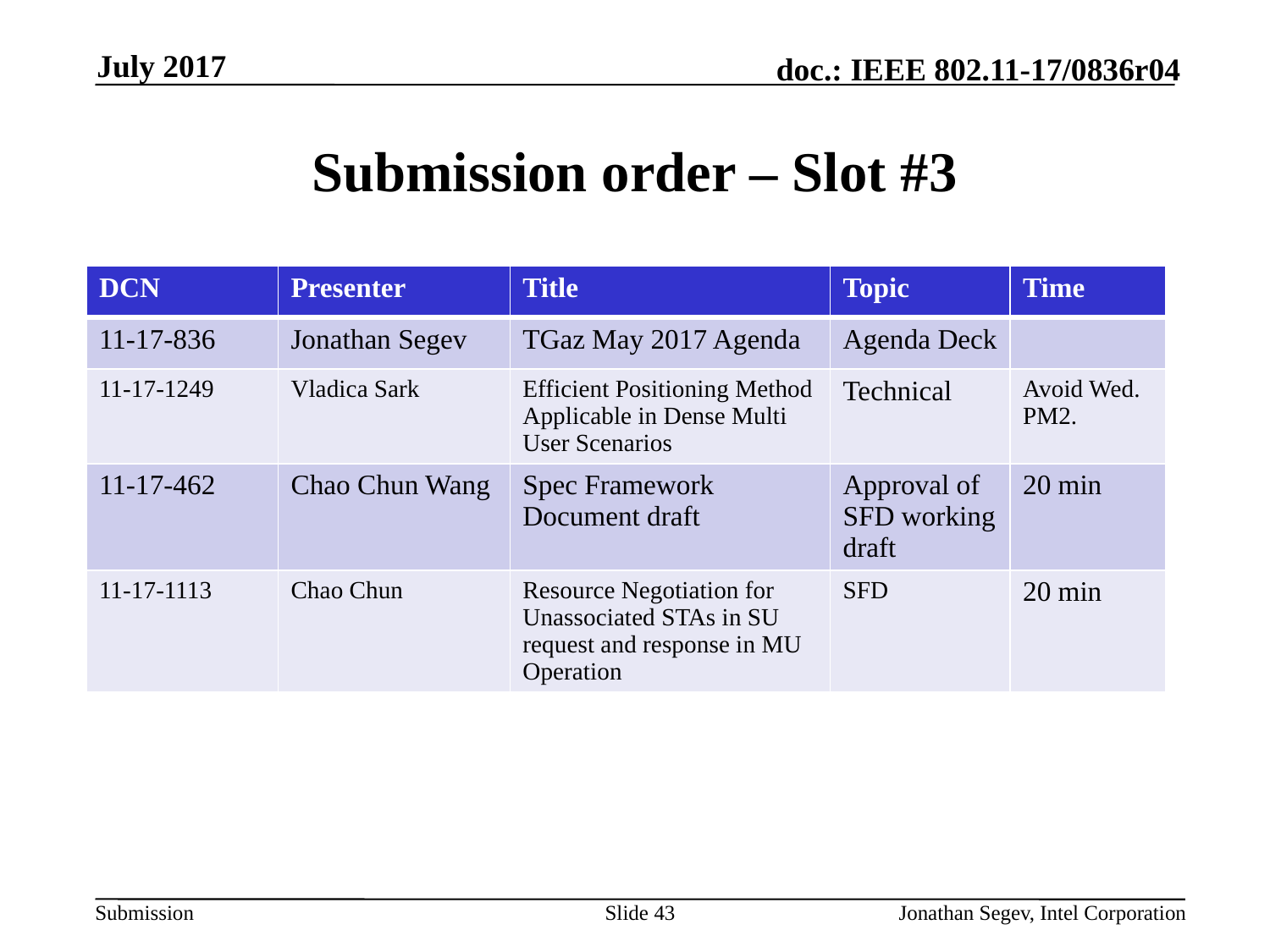

July 2017
# Submission order – Slot #3
| DCN | Presenter | Title | Topic | Time |
| --- | --- | --- | --- | --- |
| 11-17-836 | Jonathan Segev | TGaz May 2017 Agenda | Agenda Deck |  |
| 11-17-1249 | Vladica Sark | Efficient Positioning Method Applicable in Dense Multi User Scenarios | Technical | Avoid Wed. PM2. |
| 11-17-462 | Chao Chun Wang | Spec Framework Document draft | Approval of SFD working draft | 20 min |
| 11-17-1113 | Chao Chun | Resource Negotiation for Unassociated STAs in SU request and response in MU Operation | SFD | 20 min |
Slide 43
Jonathan Segev, Intel Corporation